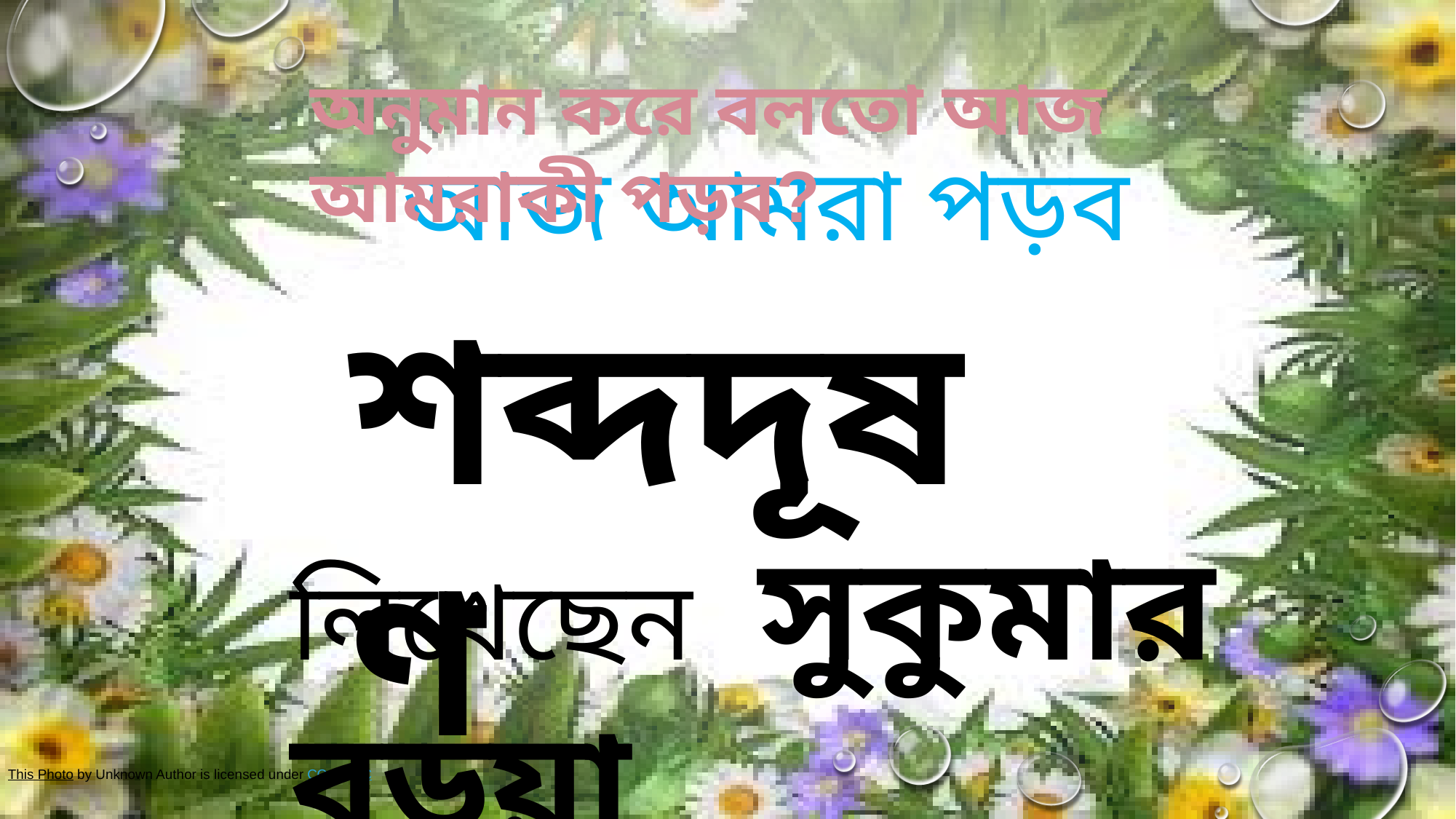

অনুমান করে বলতো আজ আমরাকী পড়ব?
আজ আমরা পড়ব
শব্দদূষণ
লিখেছেন     সুকুমার বড়ুয়া
This Photo by Unknown Author is licensed under CC BY-NC